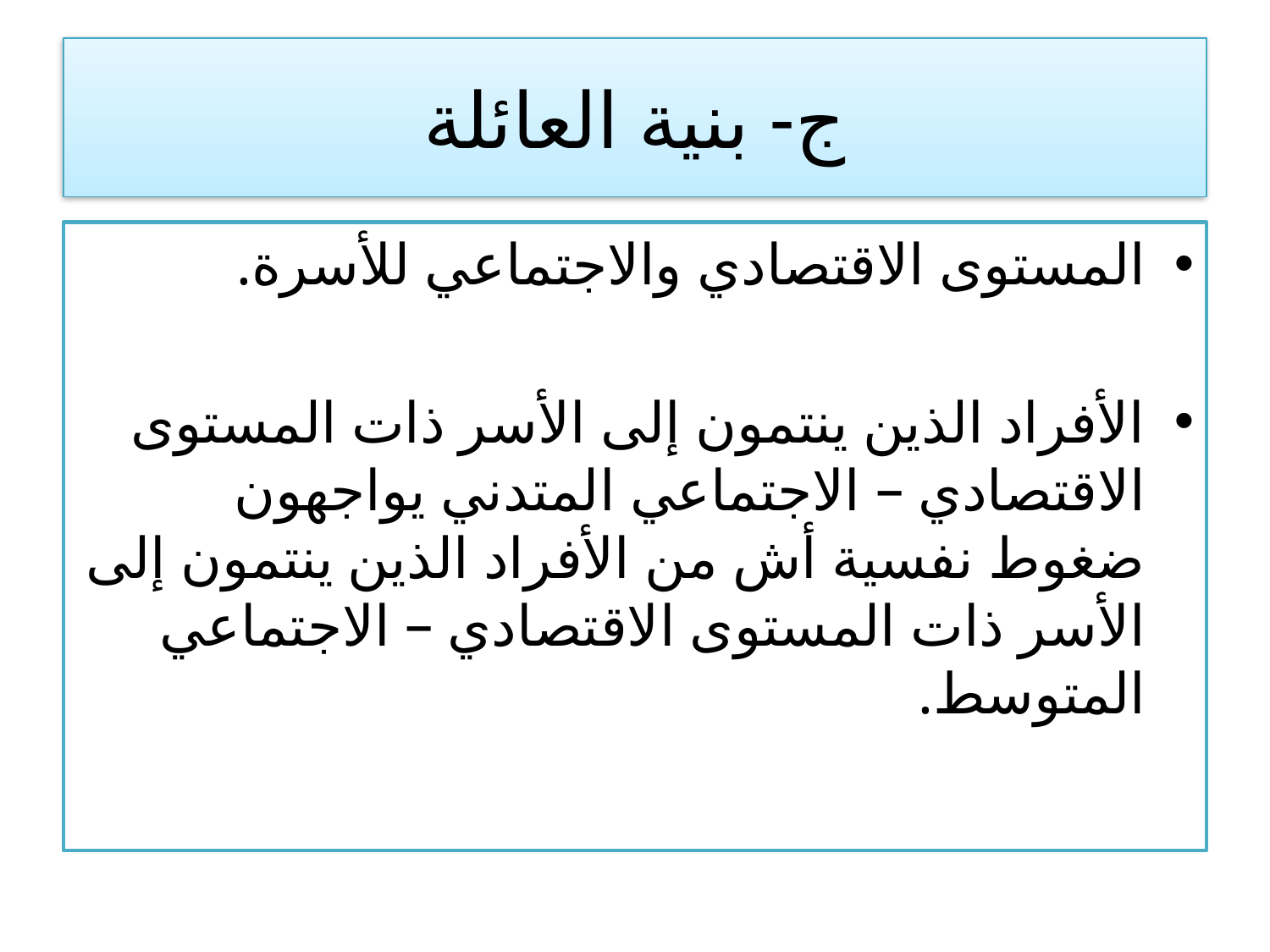

# ج- بنية العائلة
المستوى الاقتصادي والاجتماعي للأسرة.

الأفراد الذين ينتمون إلى الأسر ذات المستوى الاقتصادي – الاجتماعي المتدني يواجهون ضغوط نفسية أش من الأفراد الذين ينتمون إلى الأسر ذات المستوى الاقتصادي – الاجتماعي المتوسط.